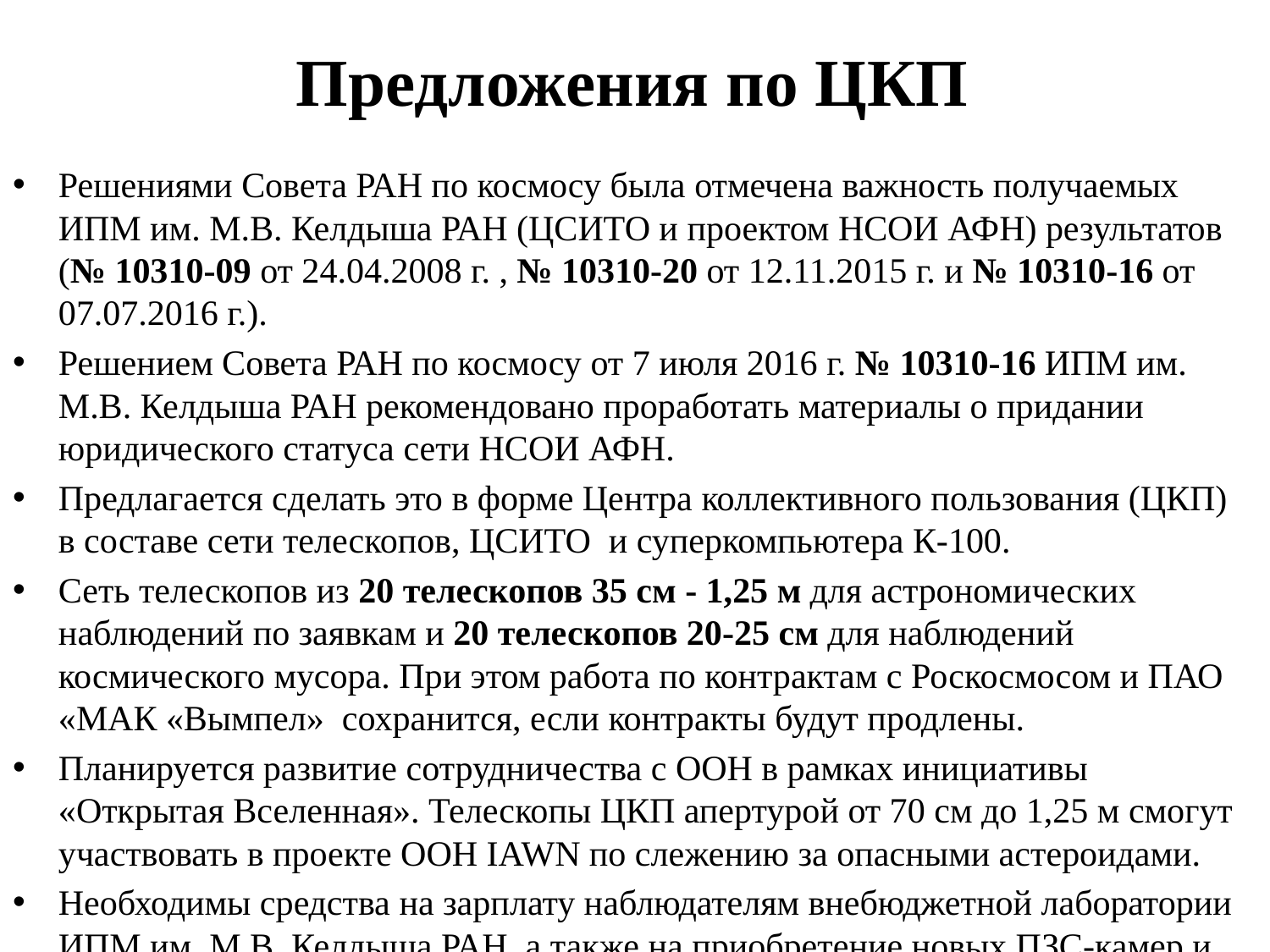

# Предложения по ЦКП
Решениями Совета РАН по космосу была отмечена важность получаемых ИПМ им. М.В. Келдыша РАН (ЦСИТО и проектом НСОИ АФН) результатов (№ 10310-09 от 24.04.2008 г. , № 10310-20 от 12.11.2015 г. и № 10310-16 от 07.07.2016 г.).
Решением Совета РАН по космосу от 7 июля 2016 г. № 10310-16 ИПМ им. М.В. Келдыша РАН рекомендовано проработать материалы о придании юридического статуса сети НСОИ АФН.
Предлагается сделать это в форме Центра коллективного пользования (ЦКП) в составе сети телескопов, ЦСИТО  и суперкомпьютера К-100.
Сеть телескопов из 20 телескопов 35 см - 1,25 м для астрономических наблюдений по заявкам и 20 телескопов 20-25 см для наблюдений космического мусора. При этом работа по контрактам с Роскосмосом и ПАО «МАК «Вымпел»  сохранится, если контракты будут продлены.
Планируется развитие сотрудничества с ООН в рамках инициативы «Открытая Вселенная». Телескопы ЦКП апертурой от 70 см до 1,25 м смогут участвовать в проекте ООН IAWN по слежению за опасными астероидами.
Необходимы средства на зарплату наблюдателям внебюджетной лаборатории ИПМ им. М.В. Келдыша РАН, а также на приобретение новых ПЗС-камер и на командировки в обсерватории.